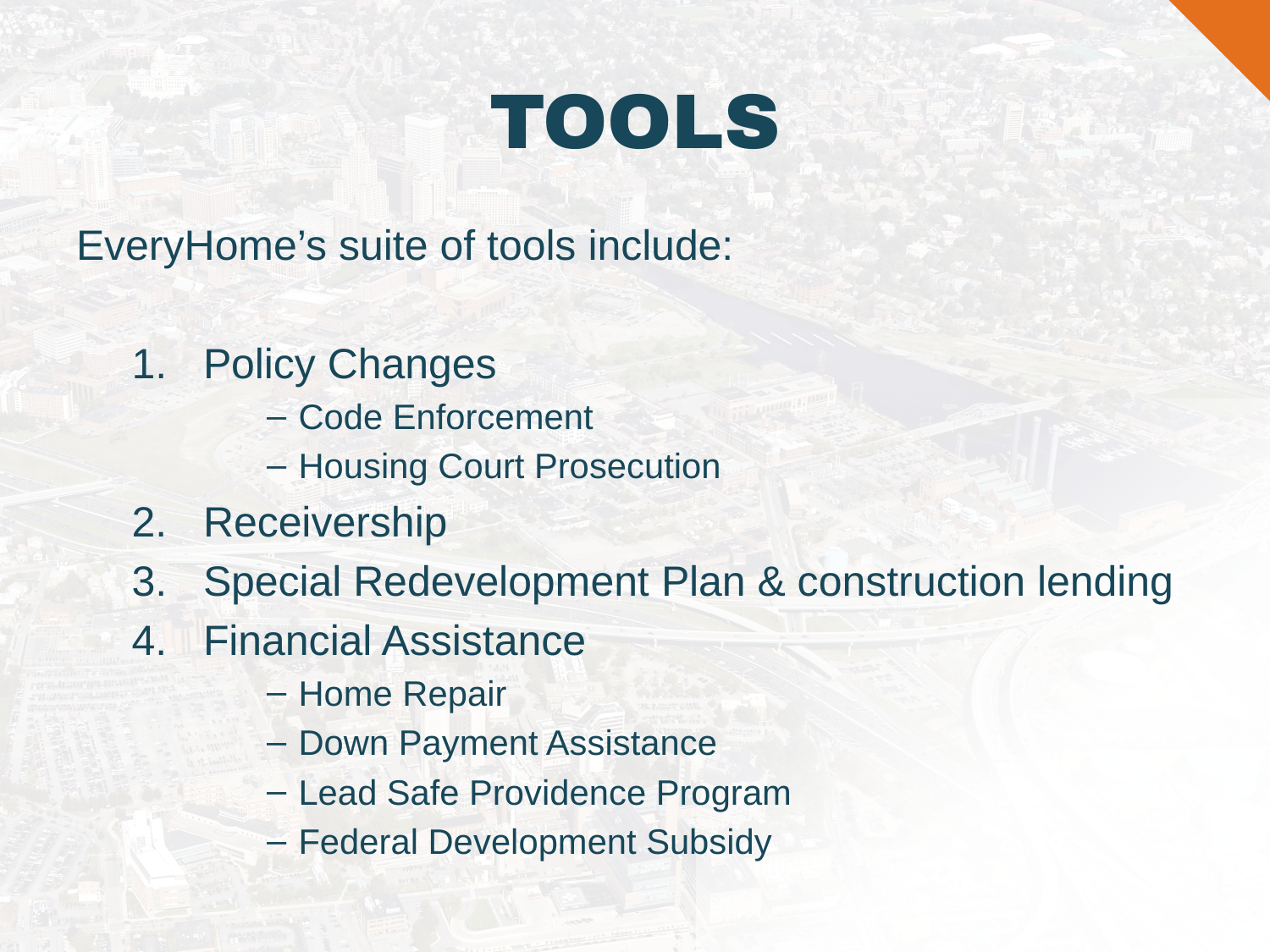

# TOOLS
EveryHome’s suite of tools include:

Policy Changes
Code Enforcement
Housing Court Prosecution
Receivership
Special Redevelopment Plan & construction lending
Financial Assistance
Home Repair
Down Payment Assistance
Lead Safe Providence Program
Federal Development Subsidy